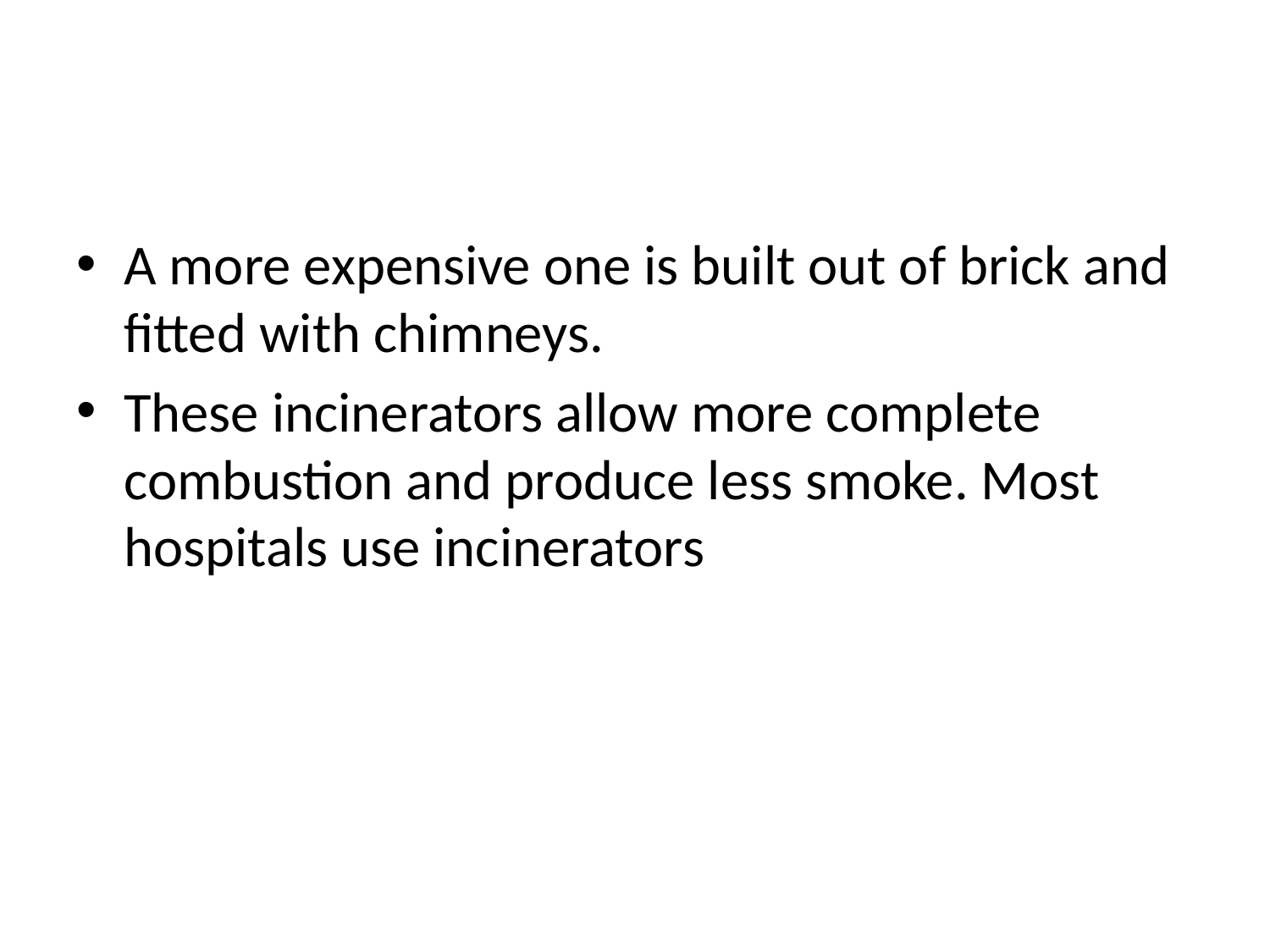

#
A more expensive one is built out of brick and fitted with chimneys.
These incinerators allow more complete combustion and produce less smoke. Most hospitals use incinerators